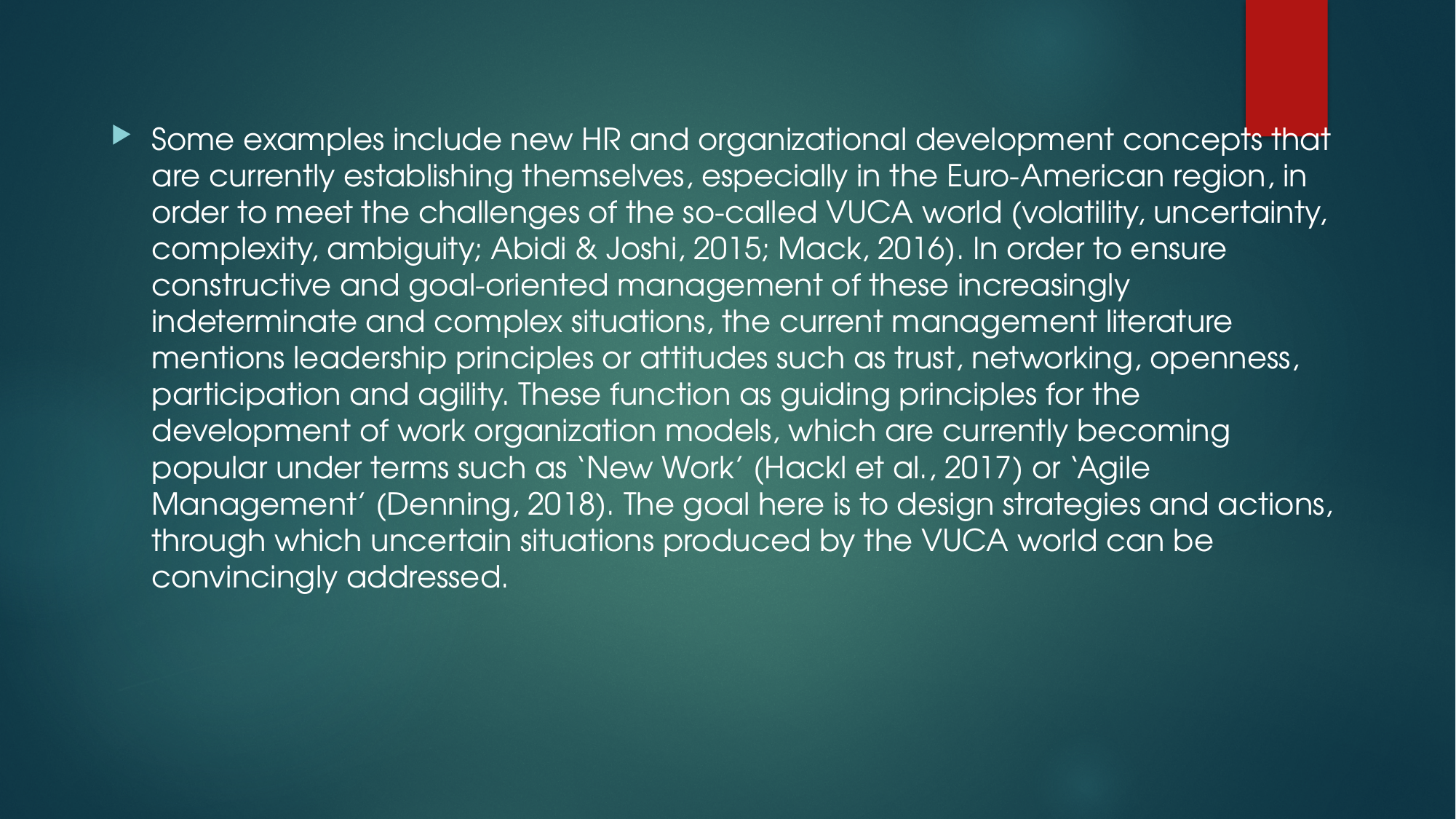

#
Some examples include new HR and organizational development concepts that are currently establishing themselves, especially in the Euro-American region, in order to meet the challenges of the so-called VUCA world (volatility, uncertainty, complexity, ambiguity; Abidi & Joshi, 2015; Mack, 2016). In order to ensure constructive and goal-oriented management of these increasingly indeterminate and complex situations, the current management literature mentions leadership principles or attitudes such as trust, networking, openness, participation and agility. These function as guiding principles for the development of work organization models, which are currently becoming popular under terms such as ‘New Work’ (Hackl et al., 2017) or ‘Agile Management’ (Denning, 2018). The goal here is to design strategies and actions, through which uncertain situations produced by the VUCA world can be convincingly addressed.